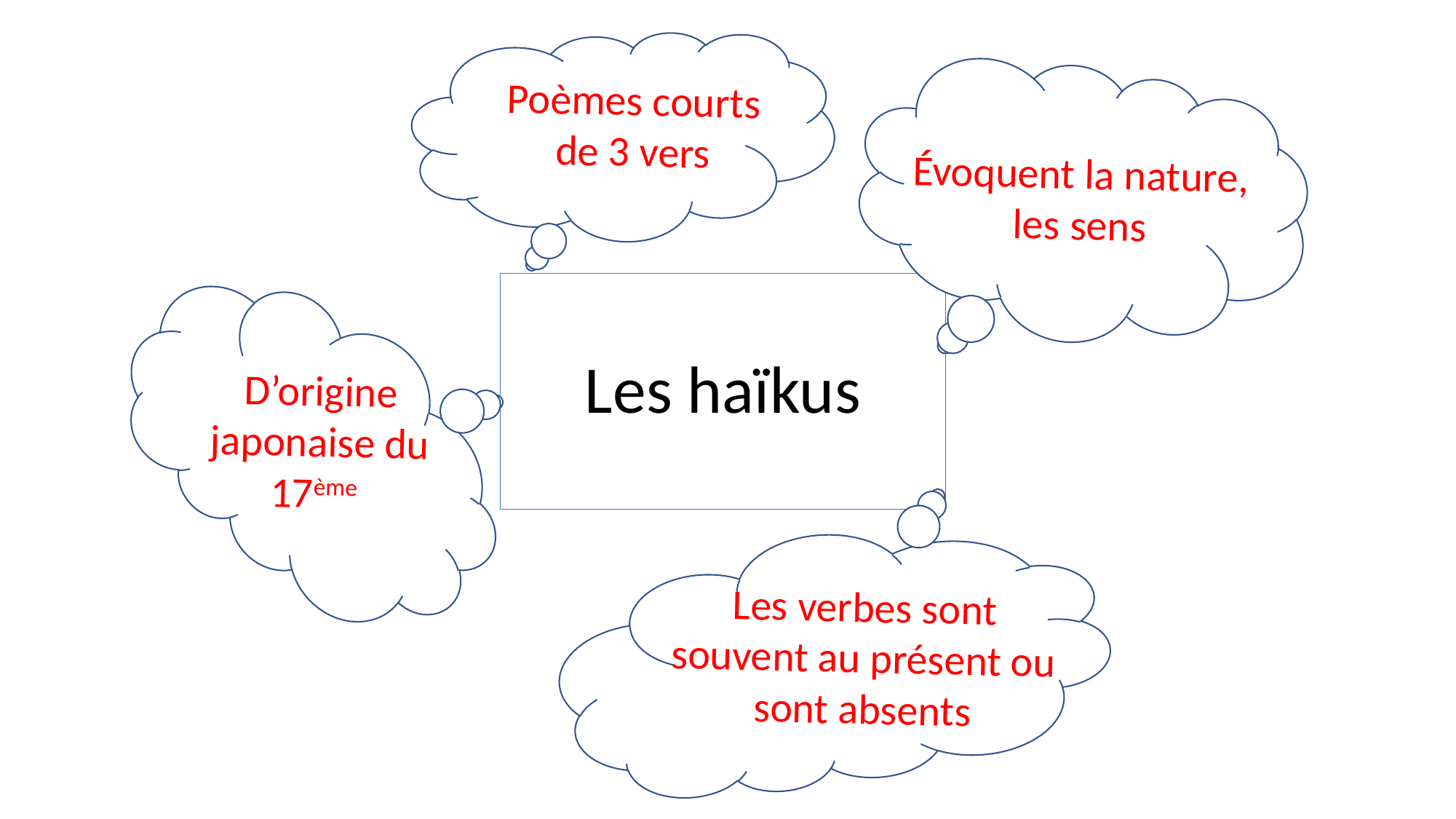

Poèmes courts
de 3 vers
Évoquent la nature, les sens

# Les haïkus

D’origine japonaise du 17ème

Les verbes sont souvent au présent ou sont absents